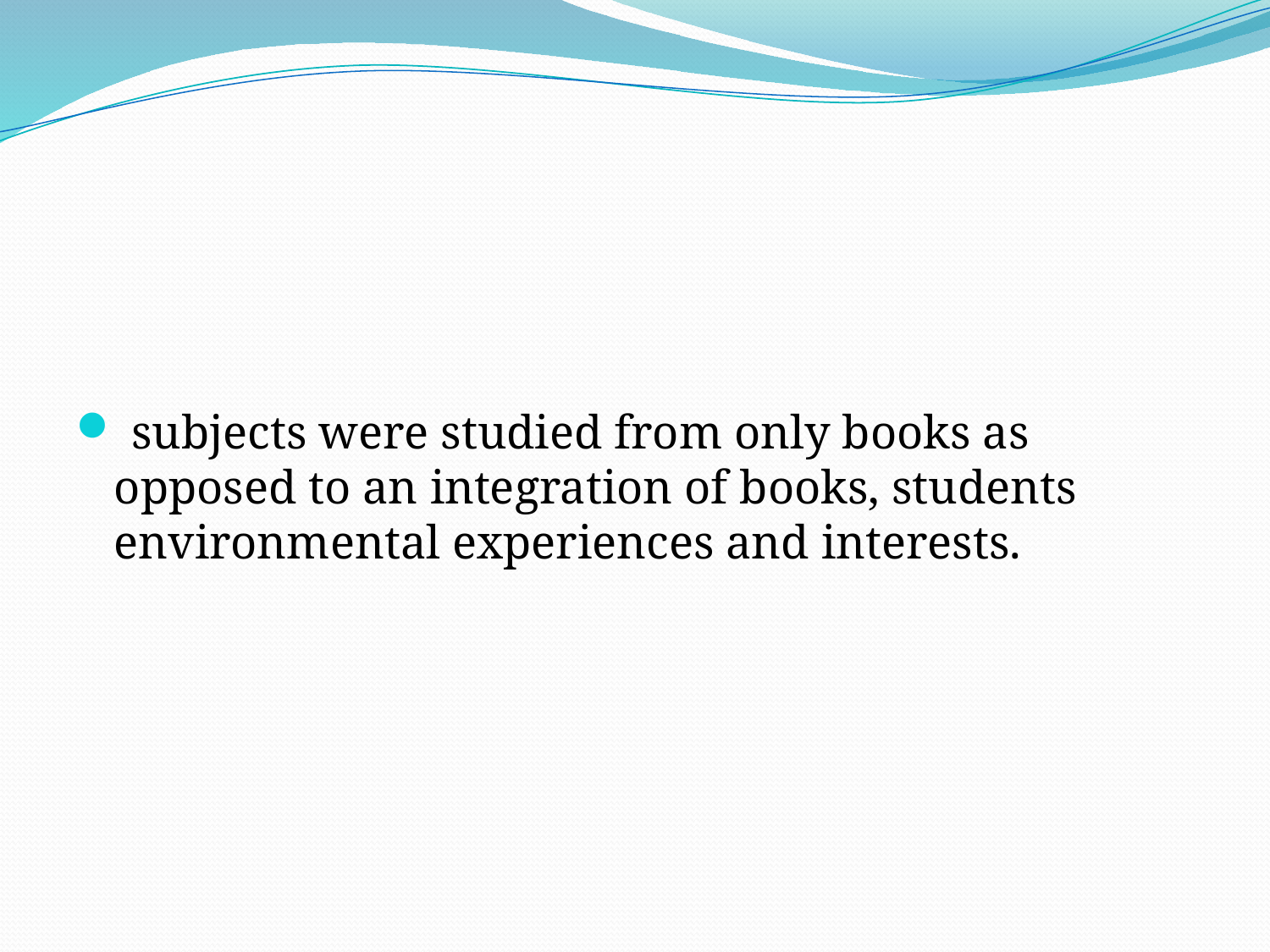

#

 subjects were studied from only books as opposed to an integration of books, students environmental experiences and interests.